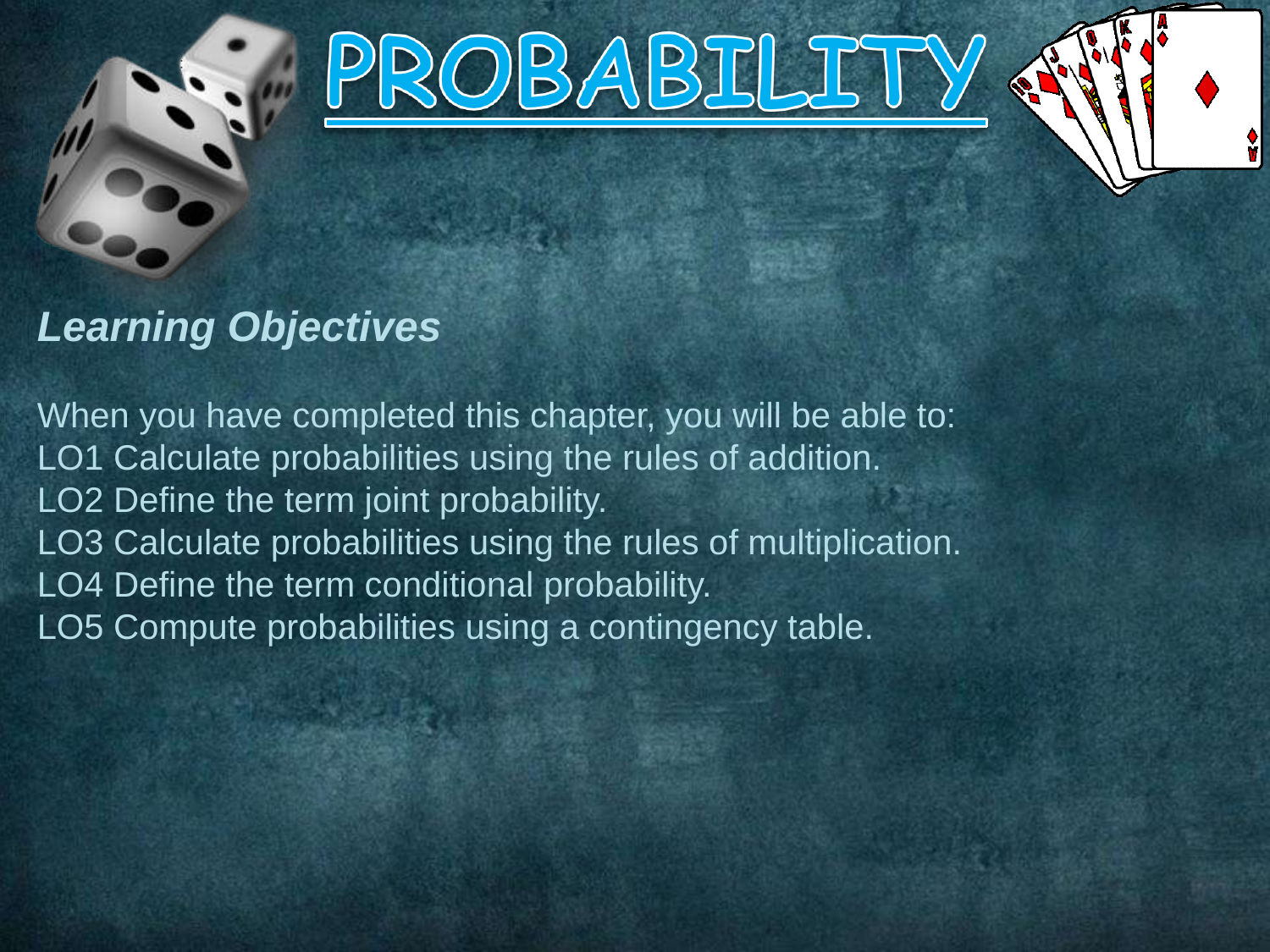

# Learning Objectives When you have completed this chapter, you will be able to: LO1 Calculate probabilities using the rules of addition. LO2 Define the term joint probability. LO3 Calculate probabilities using the rules of multiplication. LO4 Define the term conditional probability. LO5 Compute probabilities using a contingency table.